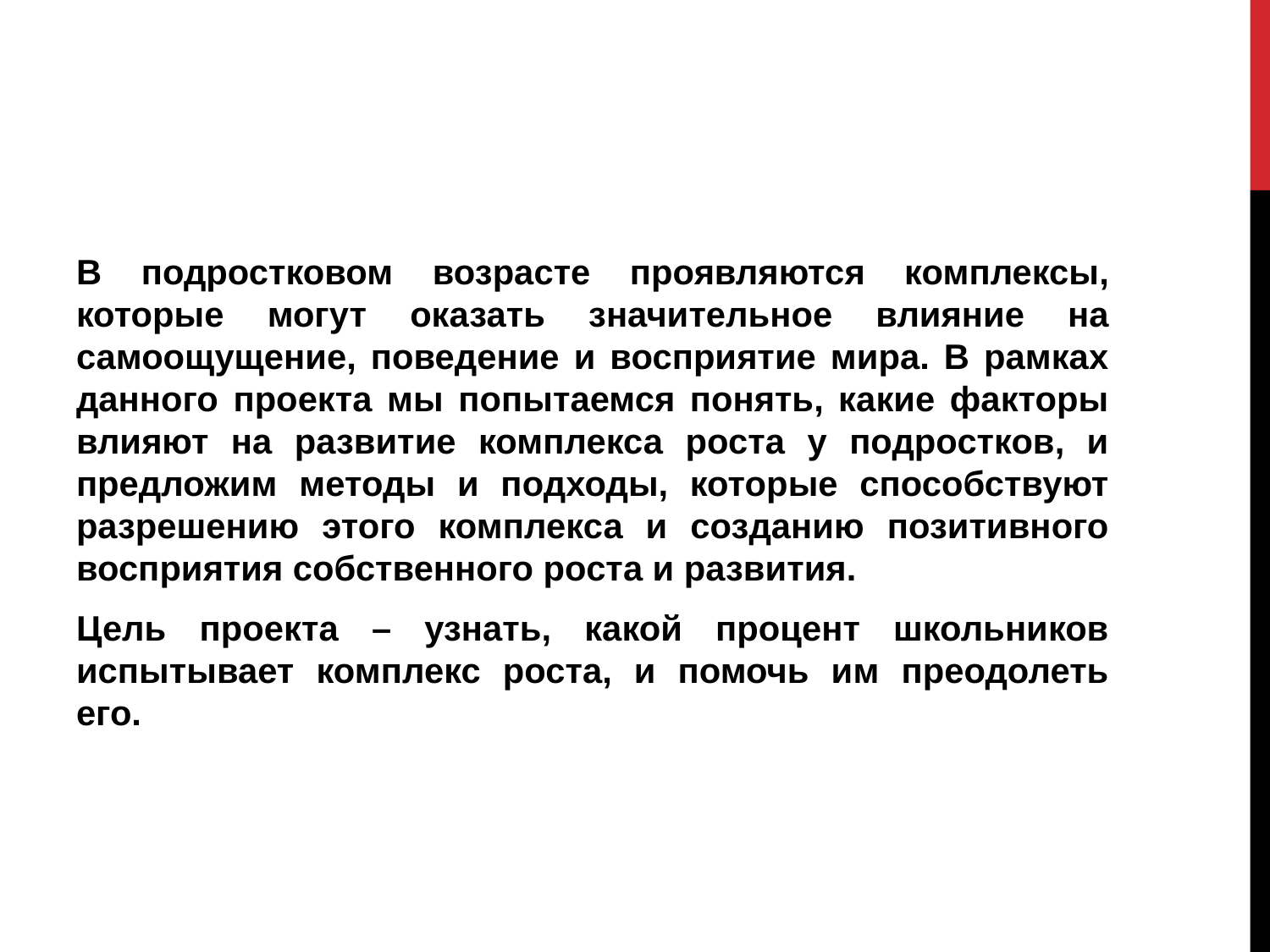

#
В подростковом возрасте проявляются комплексы, которые могут оказать значительное влияние на самоощущение, поведение и восприятие мира. В рамках данного проекта мы попытаемся понять, какие факторы влияют на развитие комплекса роста у подростков, и предложим методы и подходы, которые способствуют разрешению этого комплекса и созданию позитивного восприятия собственного роста и развития.
Цель проекта – узнать, какой процент школьников испытывает комплекс роста, и помочь им преодолеть его.